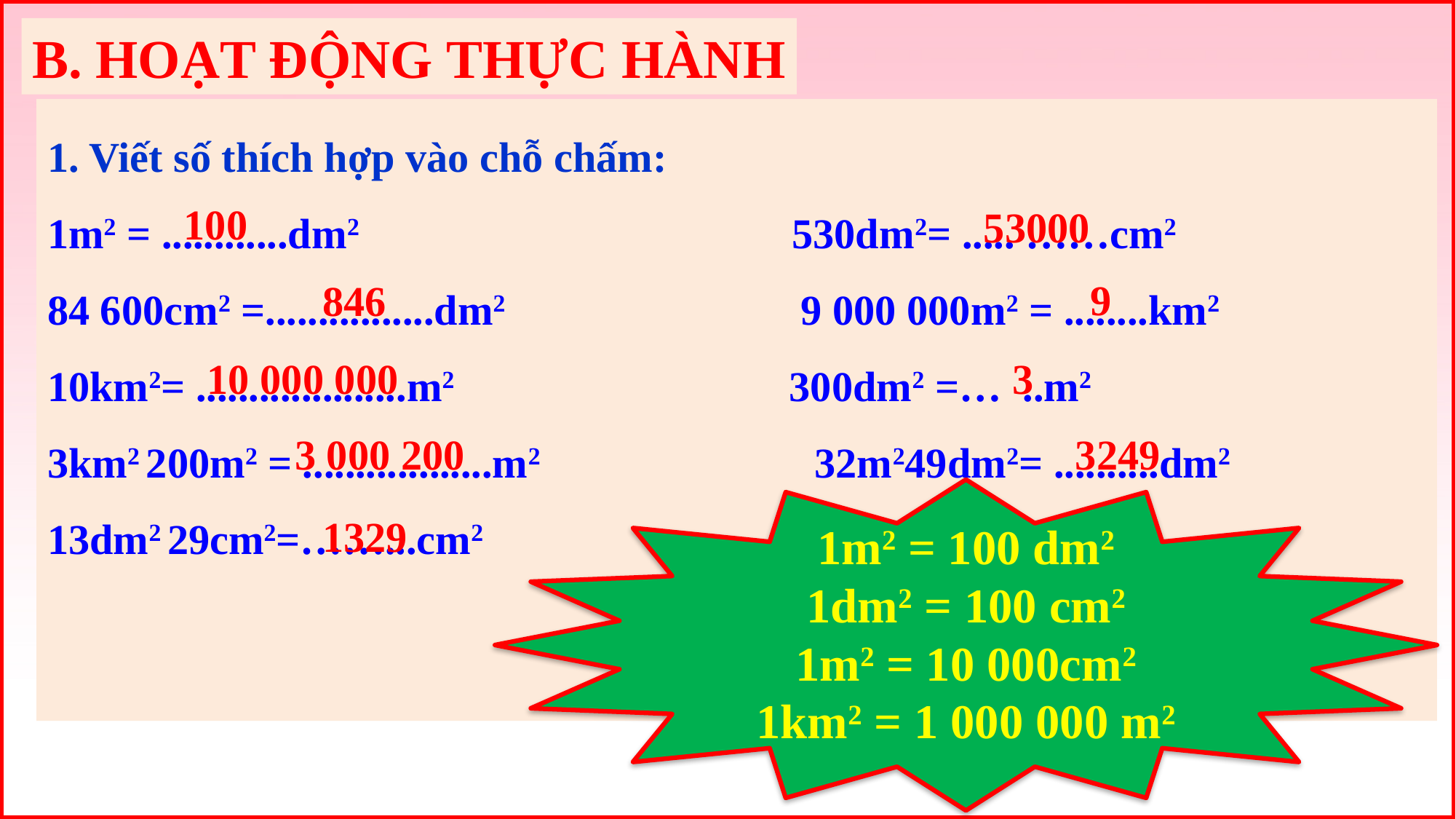

B. HOẠT ĐỘNG THỰC HÀNH
1. Viết số thích hợp vào chỗ chấm:
1m2 = ............dm2                                         530dm2= ..... ……cm2
84 600cm2 =................dm2                            9 000 000m2 = ........km2
10km2= ....................m2                                        300dm2 =…  ..m2
3km2 200m2 = ..................m2                          32m249dm2= ..........dm2
13dm2 29cm2=……...cm2

100
53000
9
846
10 000 000
3
3 000 200
3249

1m2 = 100 dm2
1dm2 = 100 cm2
1m2 = 10 000cm2
1km2 = 1 000 000 m2

1329